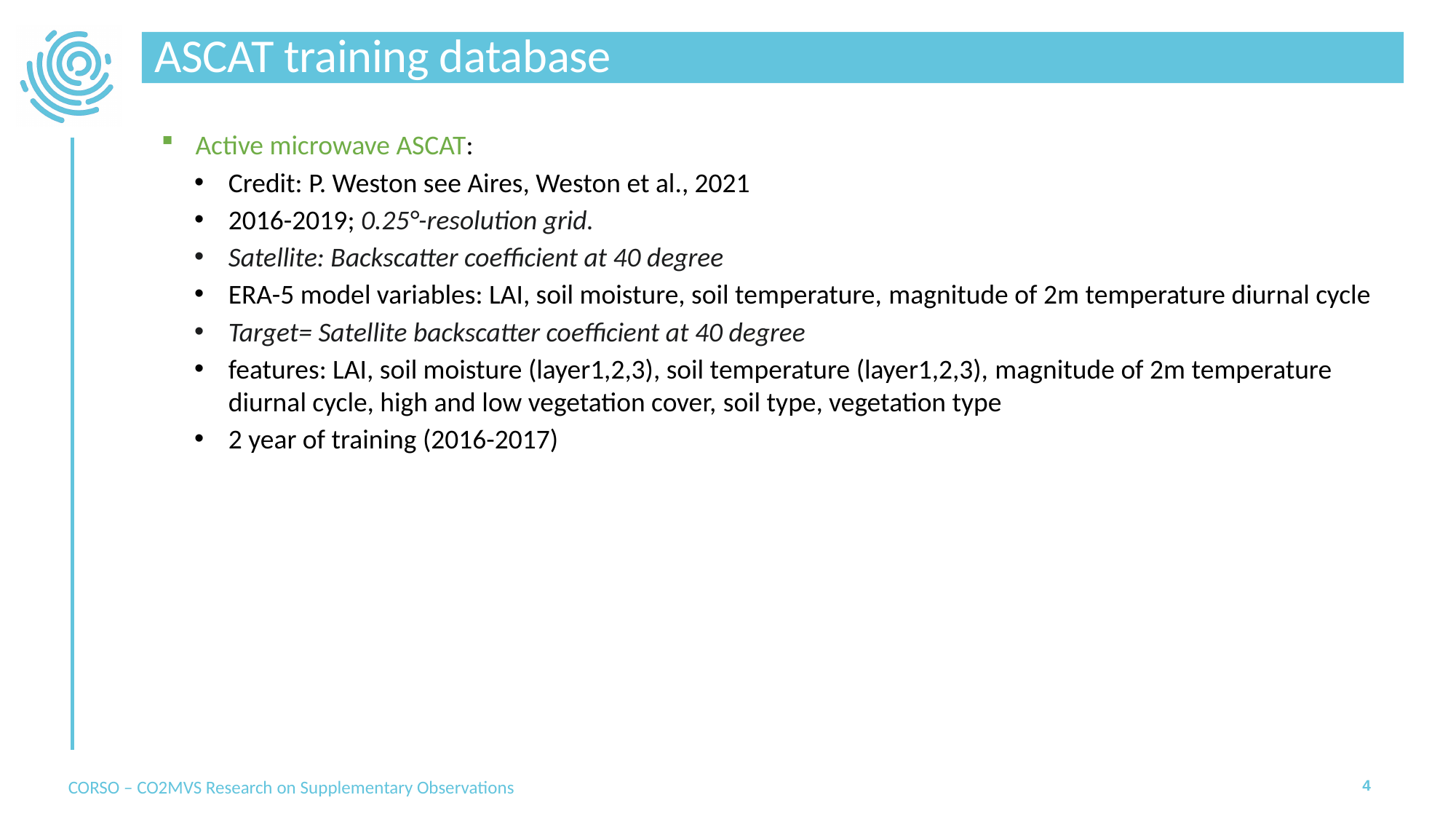

# ASCAT training database

Active microwave ASCAT:
Credit: P. Weston see Aires, Weston et al., 2021
2016-2019; 0.25°-resolution grid.
Satellite: Backscatter coefficient at 40 degree
ERA-5 model variables: LAI, soil moisture, soil temperature, magnitude of 2m temperature diurnal cycle
Target= Satellite backscatter coefficient at 40 degree
features: LAI, soil moisture (layer1,2,3), soil temperature (layer1,2,3), magnitude of 2m temperature diurnal cycle, high and low vegetation cover, soil type, vegetation type
2 year of training (2016-2017)